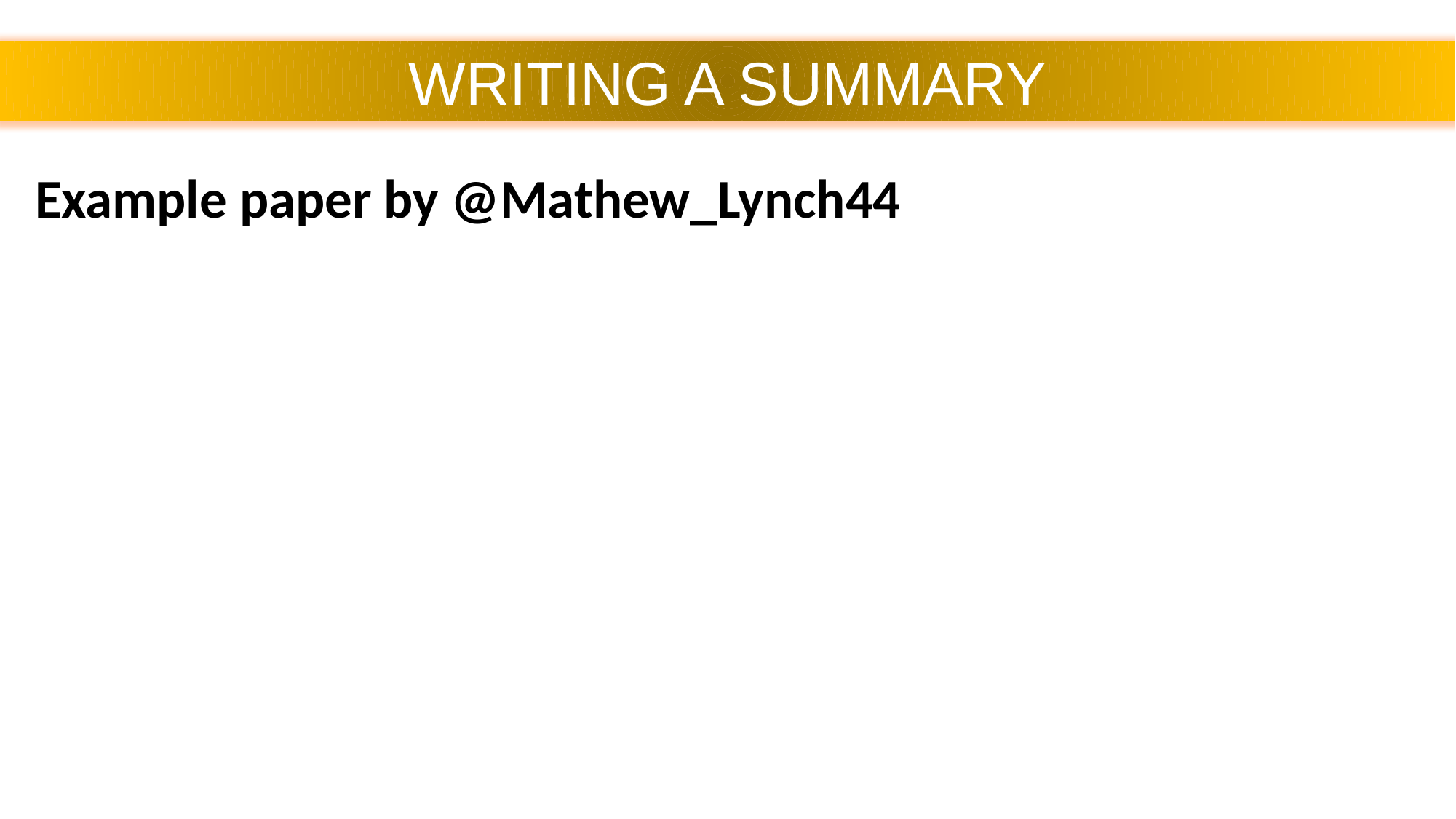

WRITING A SUMMARY
Example paper by @Mathew_Lynch44